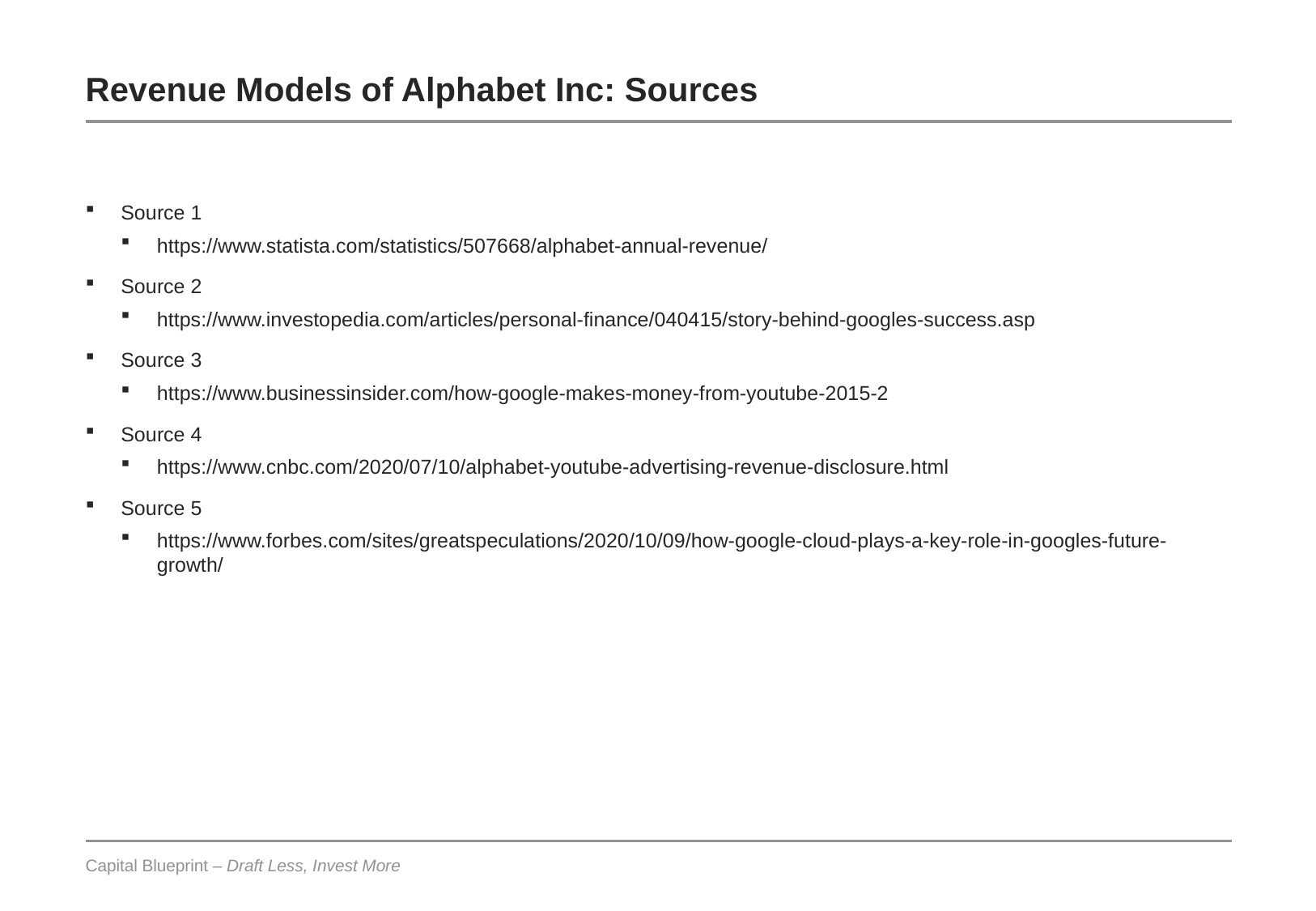

# Revenue Models of Alphabet Inc: Sources

Source 1
https://www.statista.com/statistics/507668/alphabet-annual-revenue/
Source 2
https://www.investopedia.com/articles/personal-finance/040415/story-behind-googles-success.asp
Source 3
https://www.businessinsider.com/how-google-makes-money-from-youtube-2015-2
Source 4
https://www.cnbc.com/2020/07/10/alphabet-youtube-advertising-revenue-disclosure.html
Source 5
https://www.forbes.com/sites/greatspeculations/2020/10/09/how-google-cloud-plays-a-key-role-in-googles-future-growth/